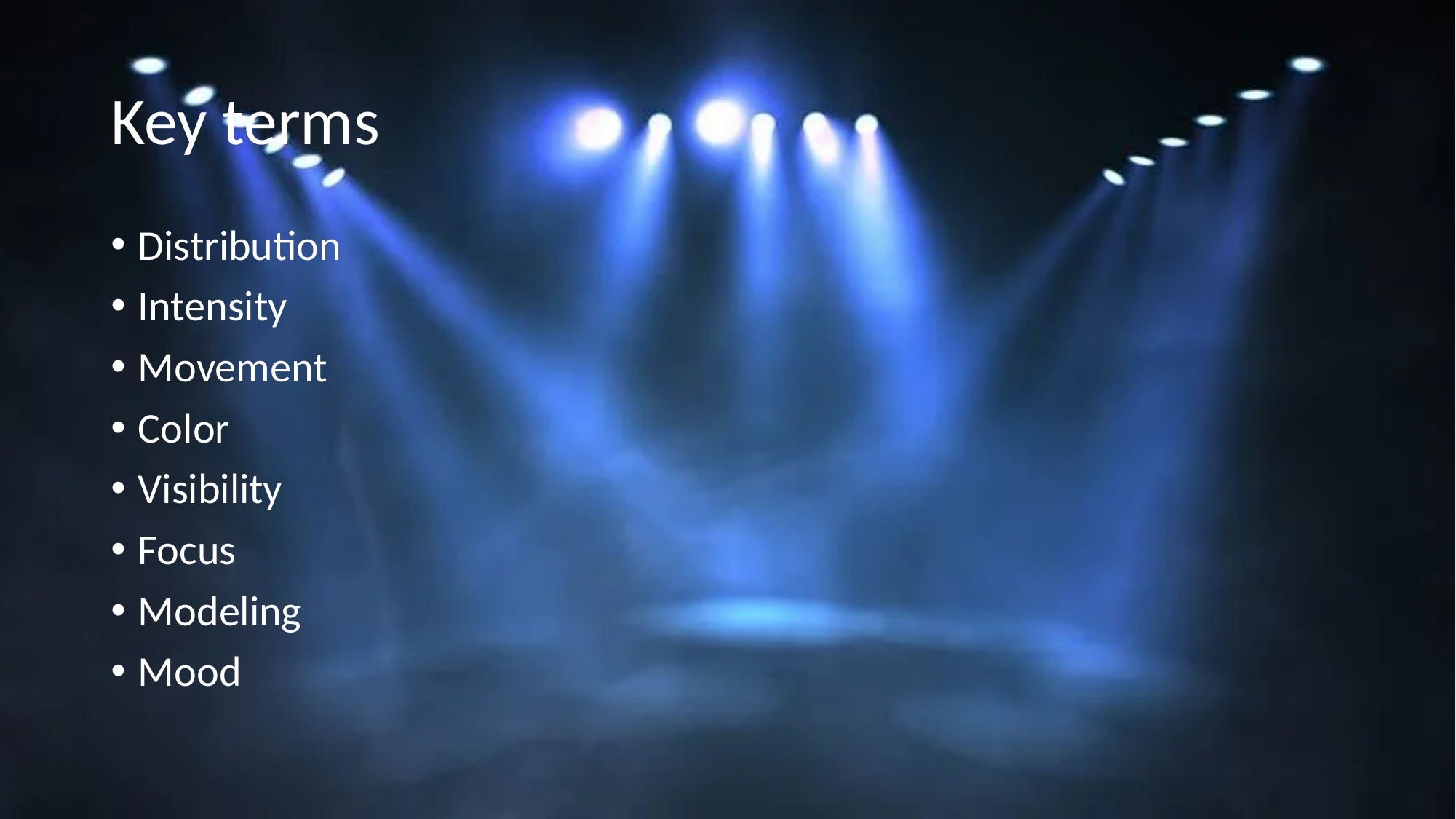

# Key terms
Distribution
Intensity
Movement
Color
Visibility
Focus
Modeling
Mood